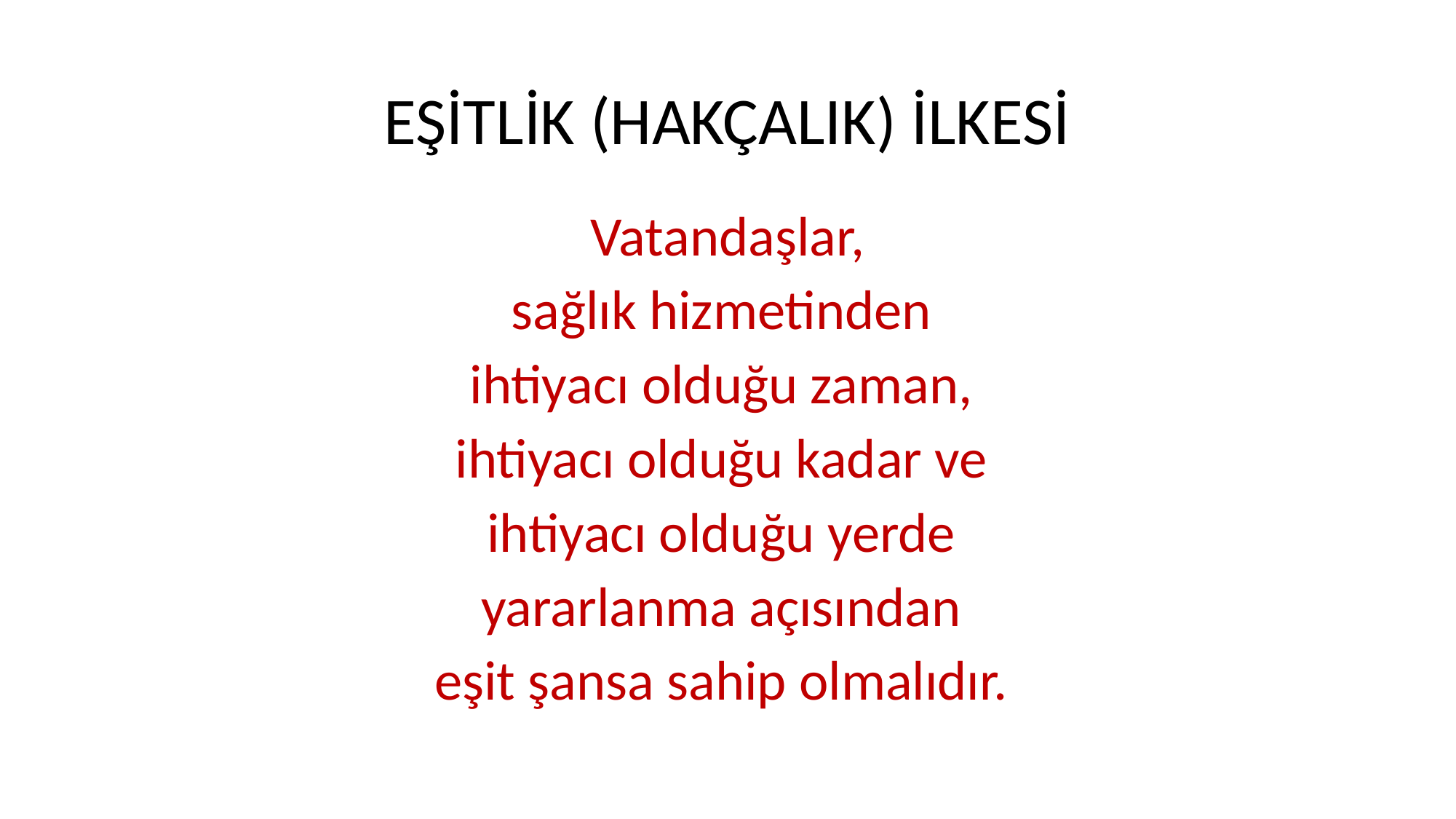

# EŞİTLİK (HAKÇALIK) İLKESİ
Vatandaşlar,
sağlık hizmetinden
ihtiyacı olduğu zaman,
ihtiyacı olduğu kadar ve
ihtiyacı olduğu yerde
yararlanma açısından
eşit şansa sahip olmalıdır.